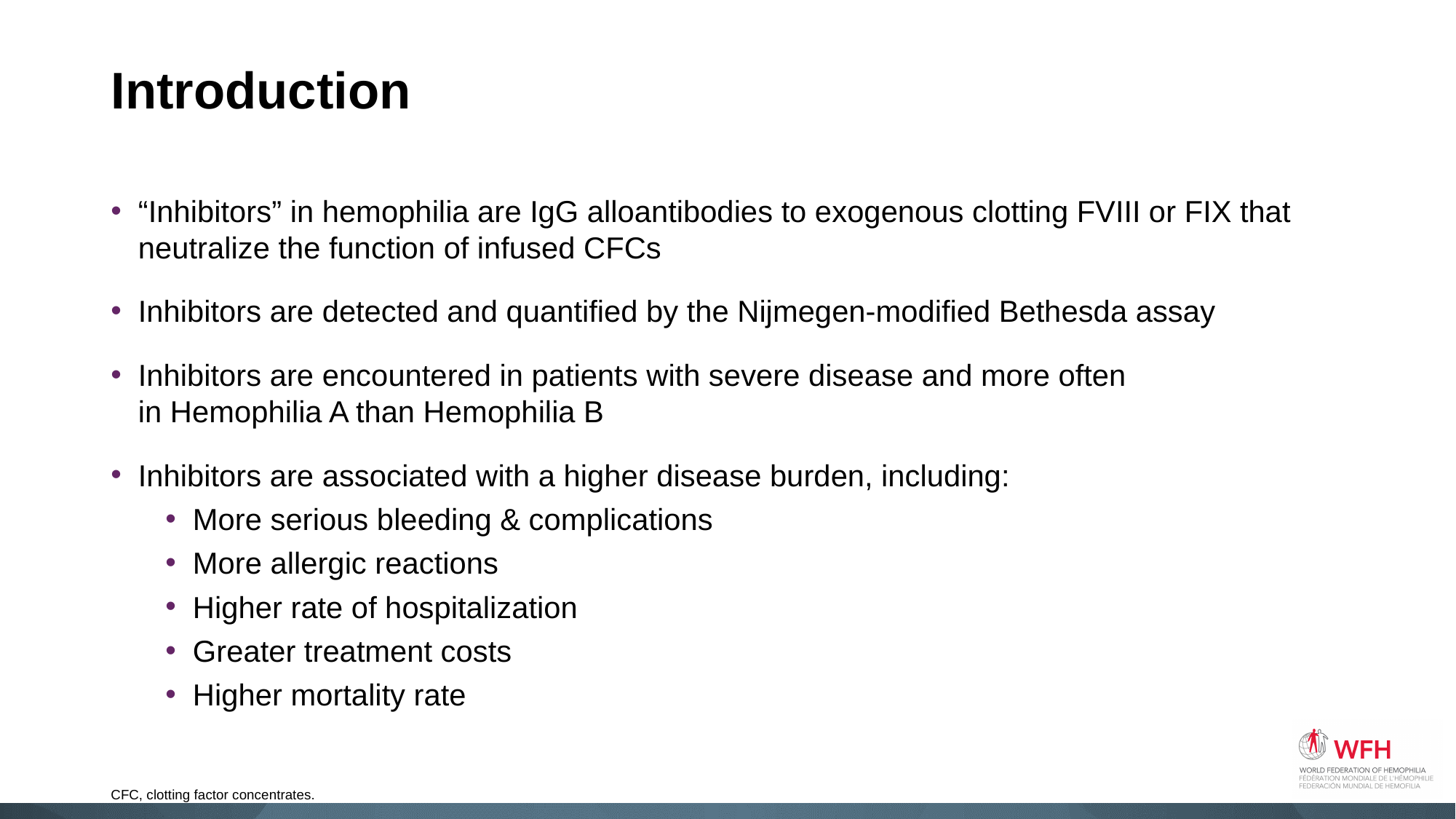

# Introduction
“Inhibitors” in hemophilia are IgG alloantibodies to exogenous clotting FVIII or FIX that neutralize the function of infused CFCs
Inhibitors are detected and quantified by the Nijmegen-modified Bethesda assay
Inhibitors are encountered in patients with severe disease and more often
in Hemophilia A than Hemophilia B
Inhibitors are associated with a higher disease burden, including:
More serious bleeding & complications
More allergic reactions
Higher rate of hospitalization
Greater treatment costs
Higher mortality rate
CFC, clotting factor concentrates.